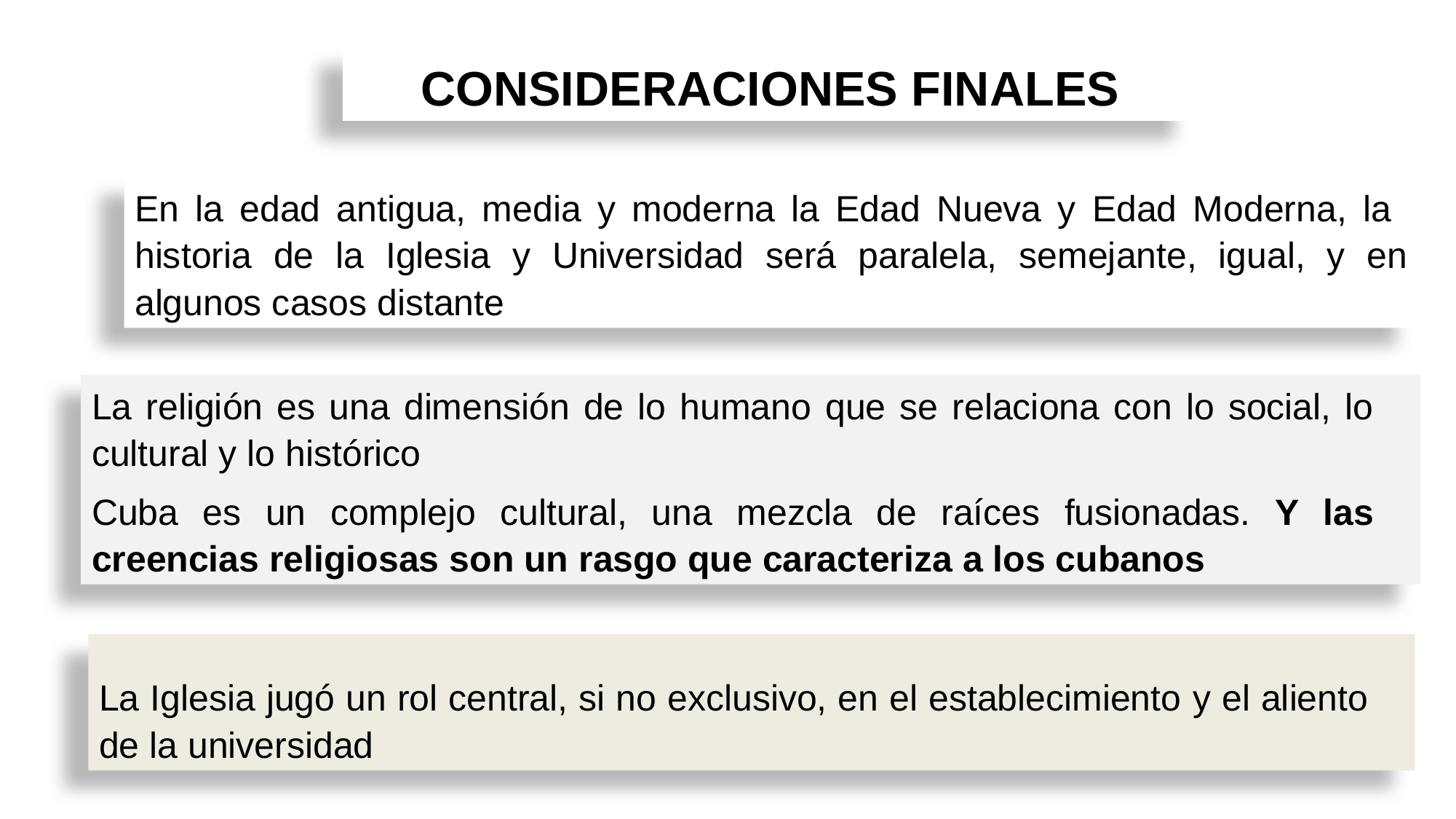

CONSIDERACIONES FINALES
En la edad antigua, media y moderna la Edad Nueva y Edad Moderna, la  historia de la Iglesia y Universidad será paralela, semejante, igual, y en algunos casos distante
La religión es una dimensión de lo humano que se relaciona con lo social, lo cultural y lo histórico
Cuba es un complejo cultural, una mezcla de raíces fusionadas. Y las creencias religiosas son un rasgo que caracteriza a los cubanos

La Iglesia jugó un rol central, si no exclusivo, en el establecimiento y el aliento de la universidad